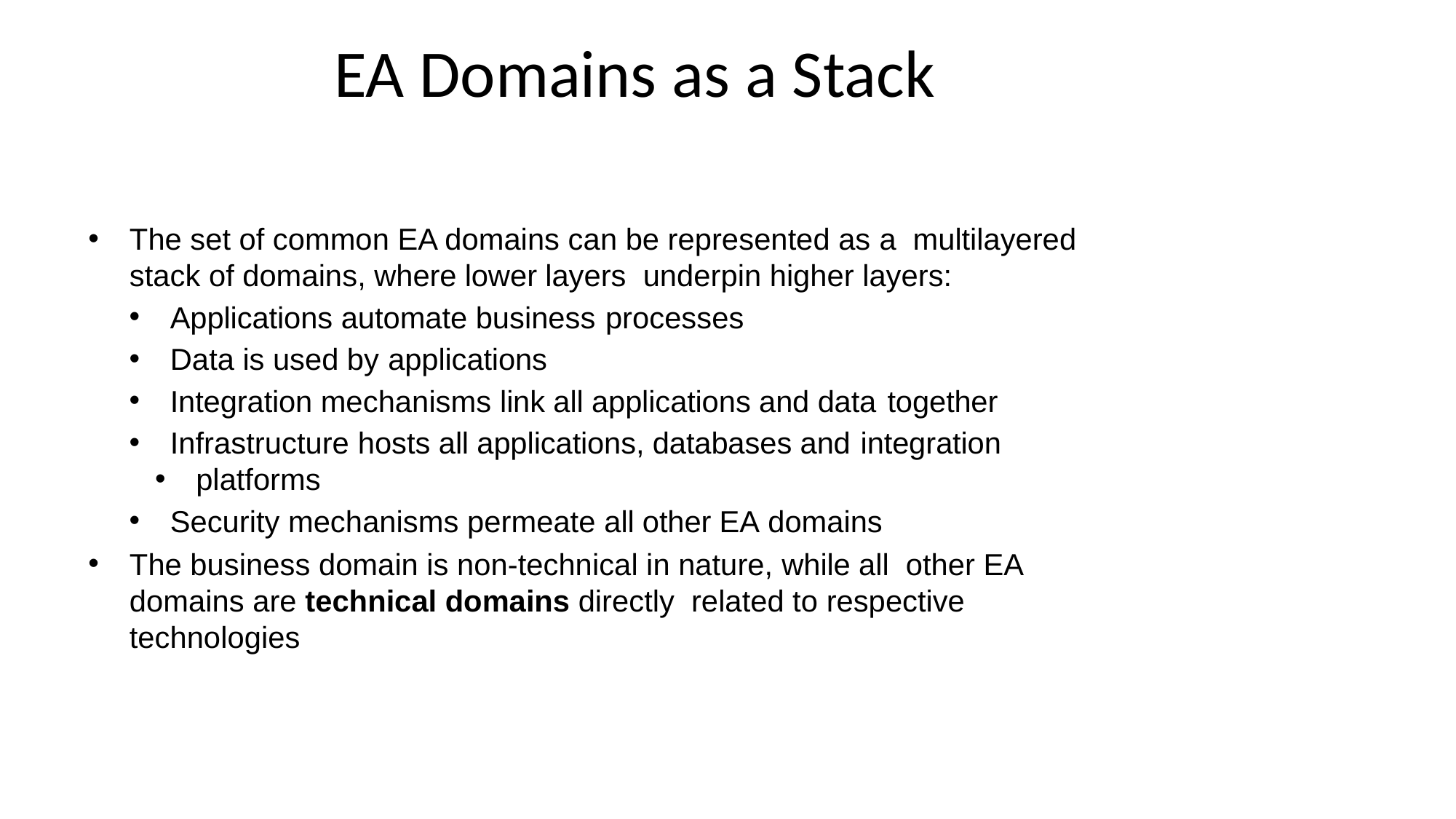

The course of lectures on enterprise architecture by Svyatoslav Kotusev (kotusev@kotusev.com)
# EA Domains as a Stack
The set of common EA domains can be represented as a  multilayered stack of domains, where lower layers  underpin higher layers:
Applications automate business processes
Data is used by applications
Integration mechanisms link all applications and data together
Infrastructure hosts all applications, databases and integration
platforms
Security mechanisms permeate all other EA domains
The business domain is non-technical in nature, while all  other EA domains are technical domains directly  related to respective technologies
SK
#24
Based on the book The Practice of Enterprise Architecture: A Modern Approach to Business and IT Alignment